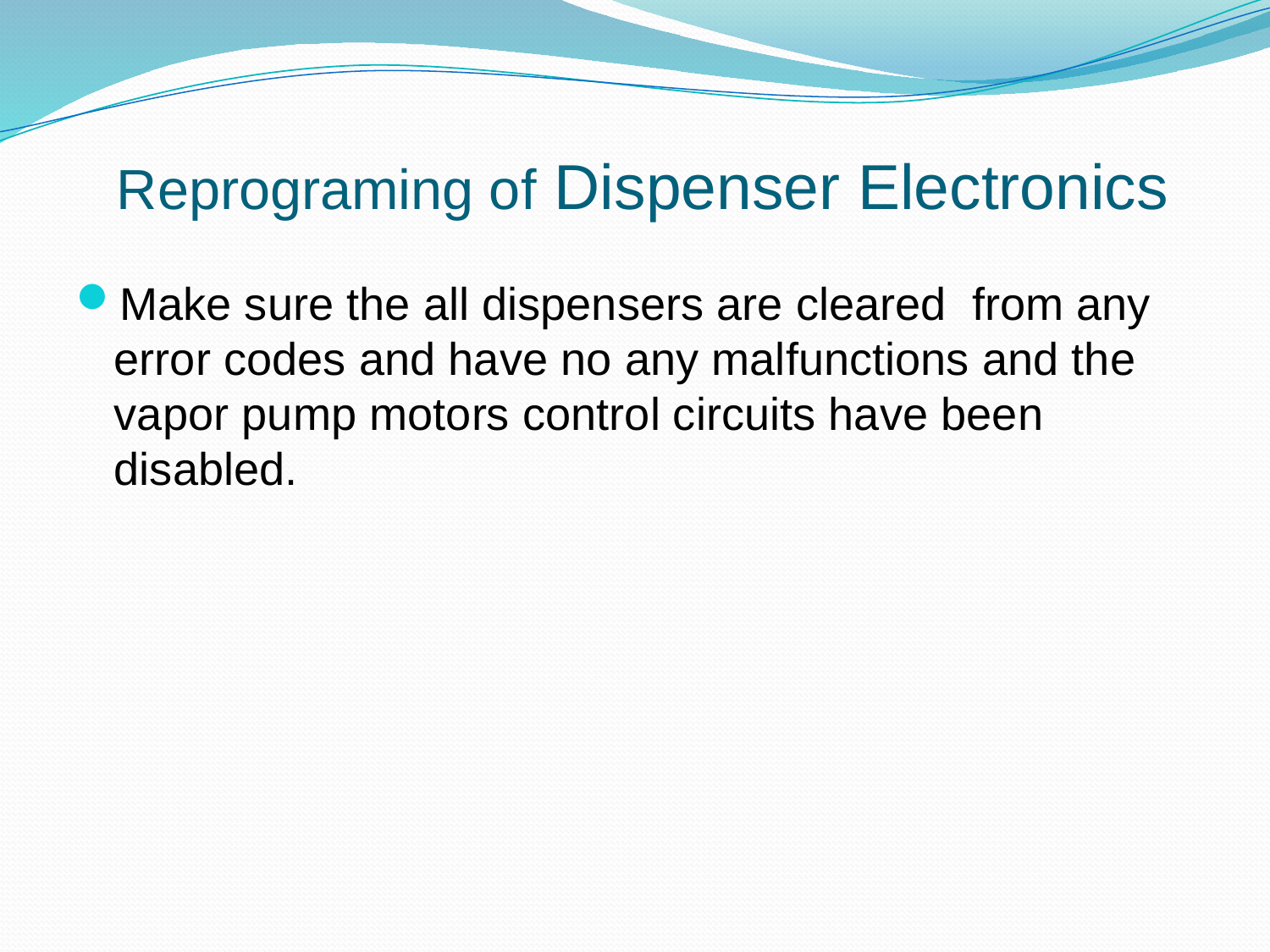

# Reprograming of Dispenser Electronics
Make sure the all dispensers are cleared  from any error codes and have no any malfunctions and the vapor pump motors control circuits have been disabled.